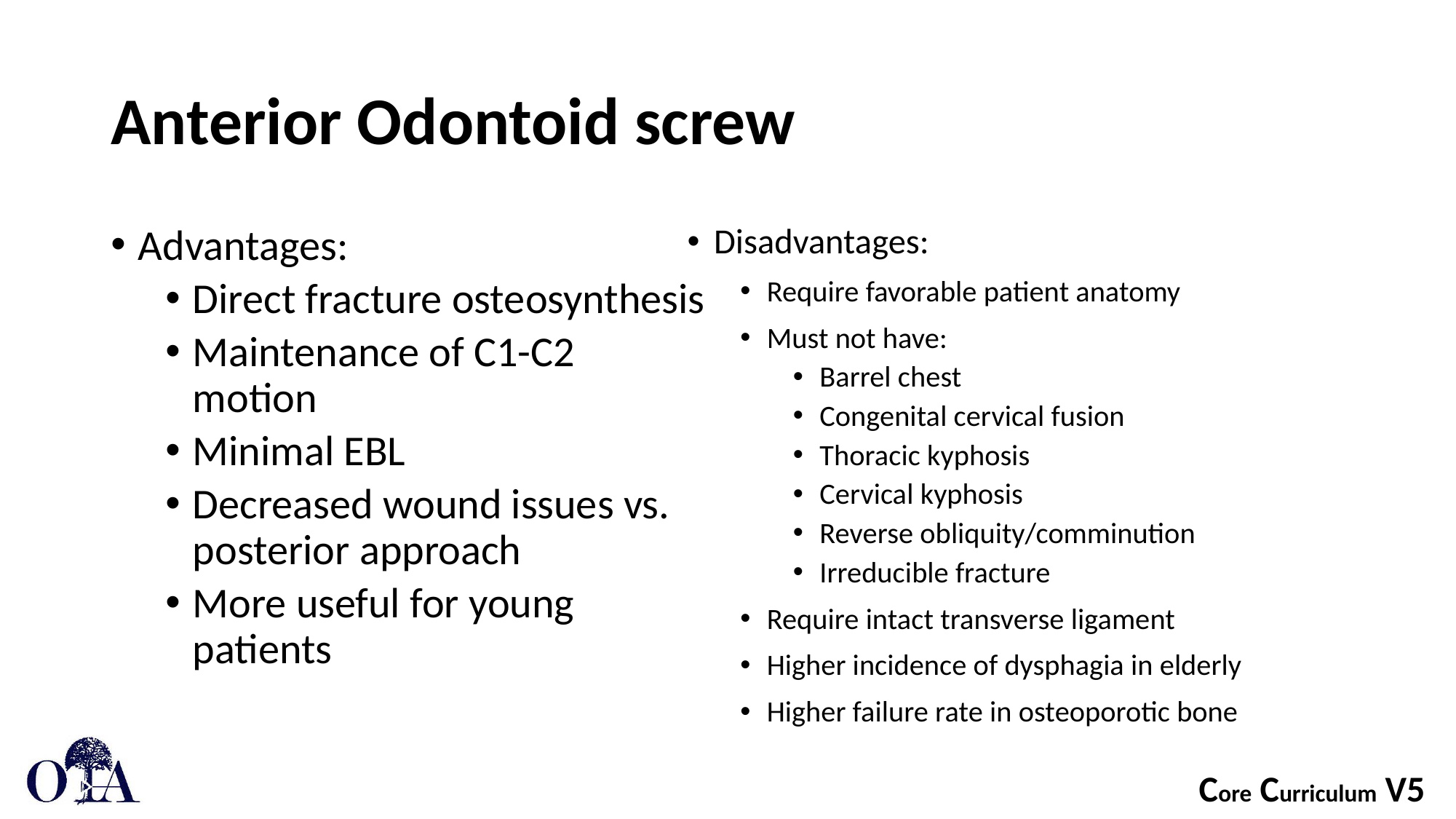

# Anterior Odontoid screw
Advantages:
Direct fracture osteosynthesis
Maintenance of C1-C2 motion
Minimal EBL
Decreased wound issues vs. posterior approach
More useful for young patients
Disadvantages:
Require favorable patient anatomy
Must not have:
Barrel chest
Congenital cervical fusion
Thoracic kyphosis
Cervical kyphosis
Reverse obliquity/comminution
Irreducible fracture
Require intact transverse ligament
Higher incidence of dysphagia in elderly
Higher failure rate in osteoporotic bone